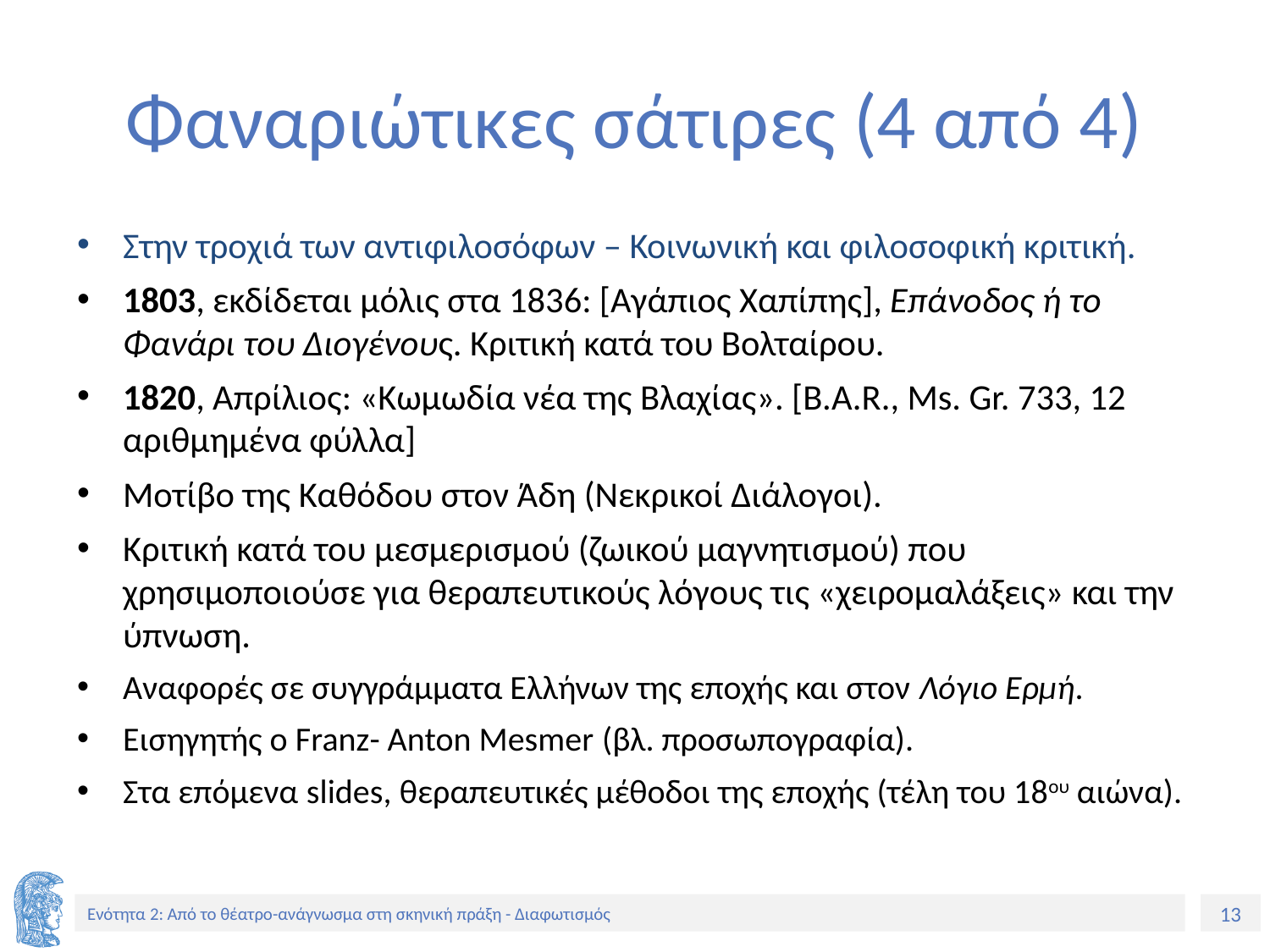

# Φαναριώτικες σάτιρες (4 από 4)
Στην τροχιά των αντιφιλοσόφων – Κοινωνική και φιλοσοφική κριτική.
1803, εκδίδεται μόλις στα 1836: [Αγάπιος Χαπίπης], Επάνοδος ή το Φανάρι του Διογένους. Κριτική κατά του Βολταίρου.
1820, Απρίλιος: «Κωμωδία νέα της Βλαχίας». [B.A.R., Ms. Gr. 733, 12 αριθμημένα φύλλα]
Μοτίβο της Καθόδου στον Άδη (Νεκρικοί Διάλογοι).
Κριτική κατά του μεσμερισμού (ζωικού μαγνητισμού) που χρησιμοποιούσε για θεραπευτικούς λόγους τις «χειρομαλάξεις» και την ύπνωση.
Αναφορές σε συγγράμματα Ελλήνων της εποχής και στον Λόγιο Ερμή.
Εισηγητής ο Franz- Anton Mesmer (βλ. προσωπογραφία).
Στα επόμενα slides, θεραπευτικές μέθοδοι της εποχής (τέλη του 18ου αιώνα).